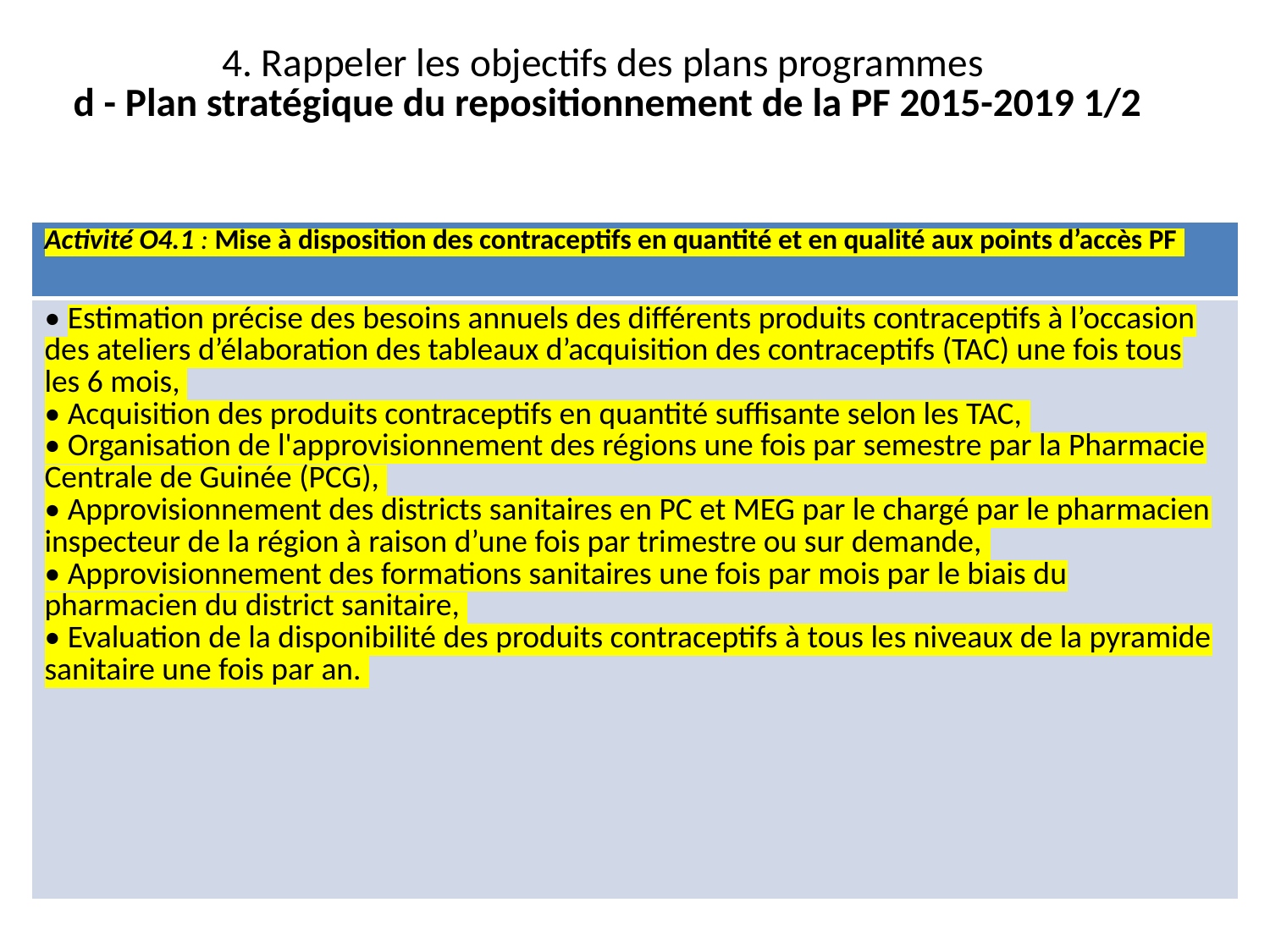

4. Rappeler les objectifs des plans programmes
 d - Plan stratégique du repositionnement de la PF 2015-2019 1/2
| Activité O4.1 : Mise à disposition des contraceptifs en quantité et en qualité aux points d’accès PF |
| --- |
| • Estimation précise des besoins annuels des différents produits contraceptifs à l’occasion des ateliers d’élaboration des tableaux d’acquisition des contraceptifs (TAC) une fois tous les 6 mois, • Acquisition des produits contraceptifs en quantité suffisante selon les TAC, • Organisation de l'approvisionnement des régions une fois par semestre par la Pharmacie Centrale de Guinée (PCG), • Approvisionnement des districts sanitaires en PC et MEG par le chargé par le pharmacien inspecteur de la région à raison d’une fois par trimestre ou sur demande, • Approvisionnement des formations sanitaires une fois par mois par le biais du pharmacien du district sanitaire, • Evaluation de la disponibilité des produits contraceptifs à tous les niveaux de la pyramide sanitaire une fois par an. |